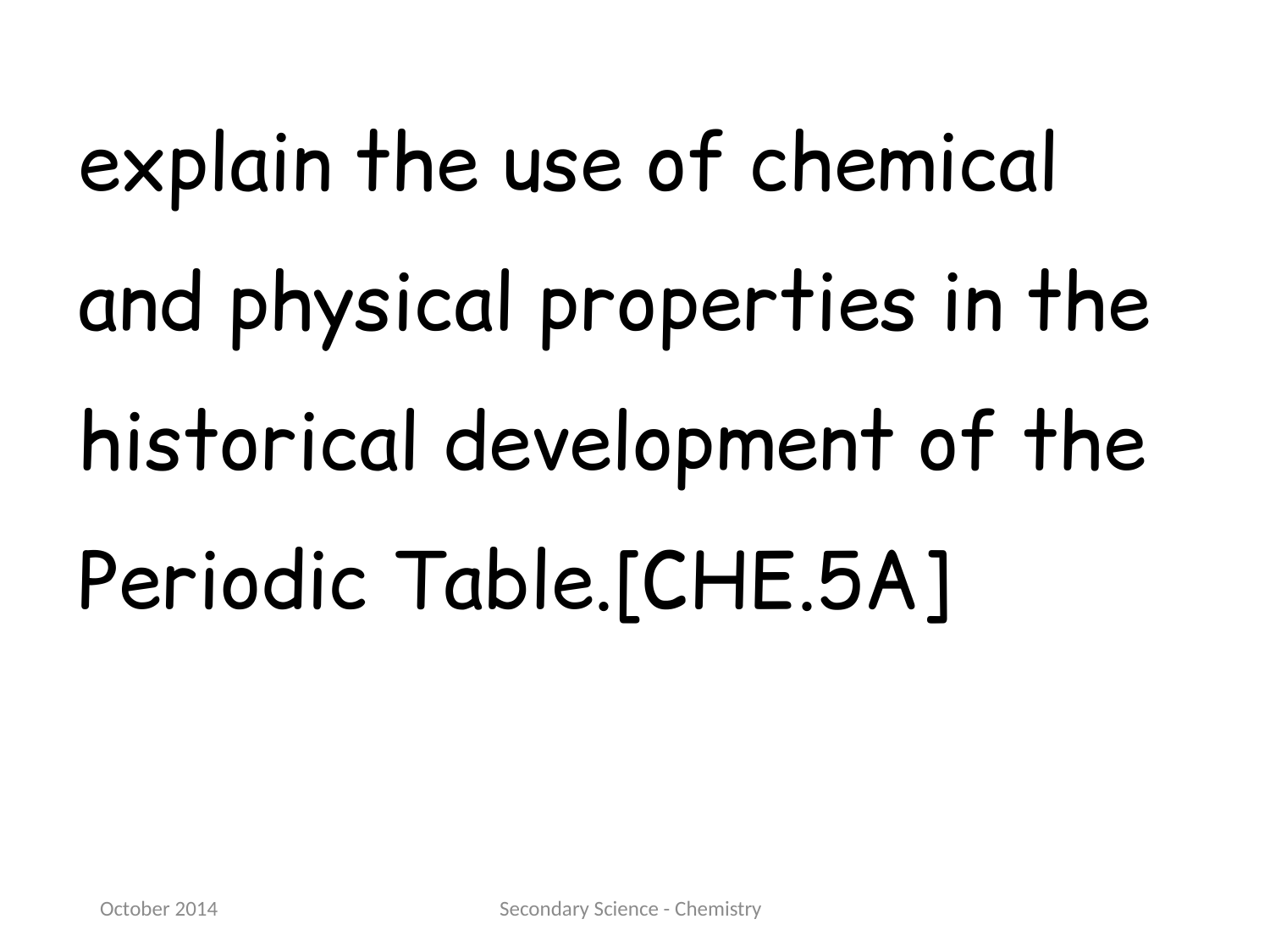

explain the use of chemical and physical properties in the historical development of the Periodic Table.[CHE.5A]
October 2014
Secondary Science - Chemistry